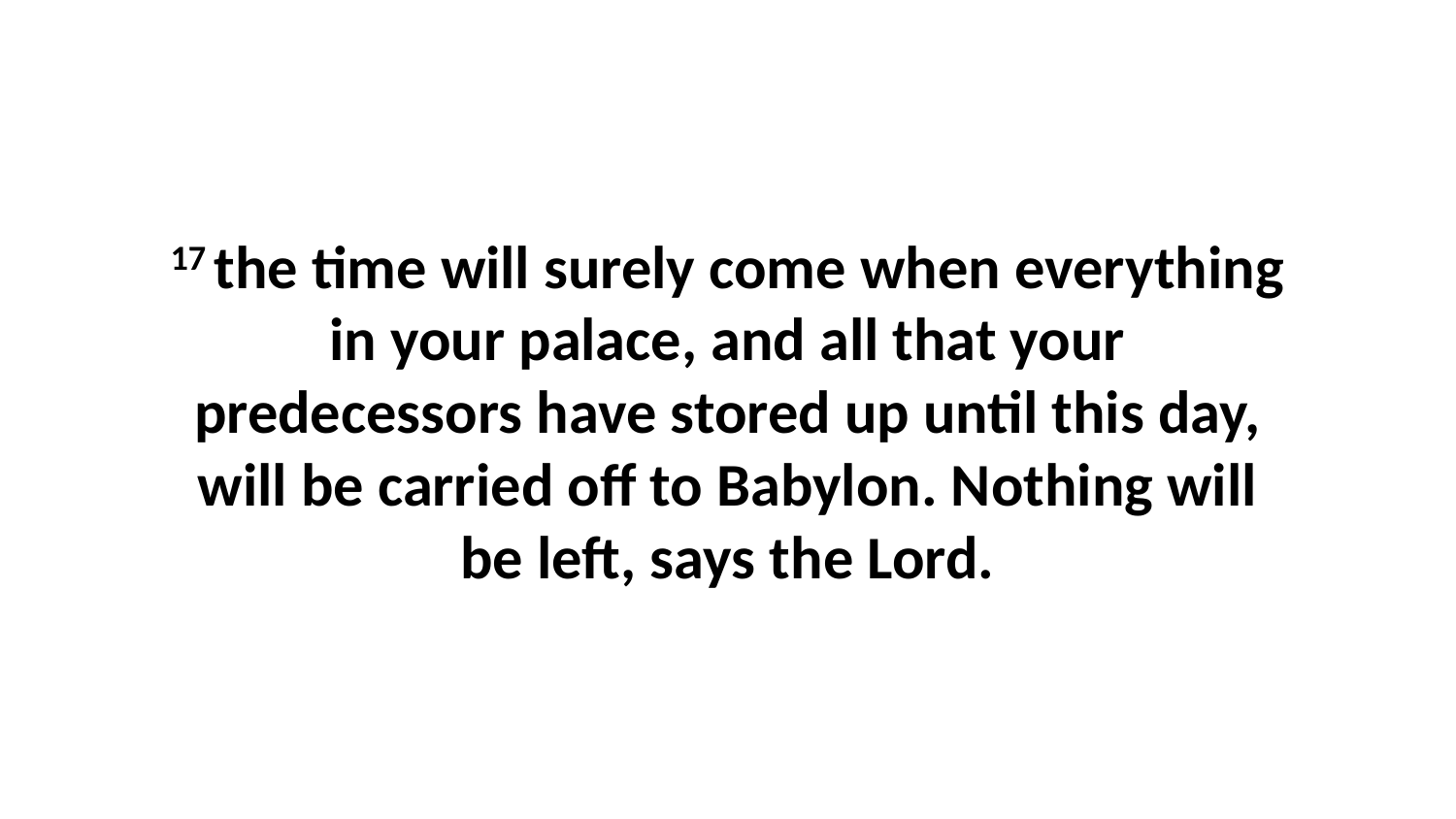

17 the time will surely come when everything in your palace, and all that your predecessors have stored up until this day, will be carried off to Babylon. Nothing will be left, says the Lord.